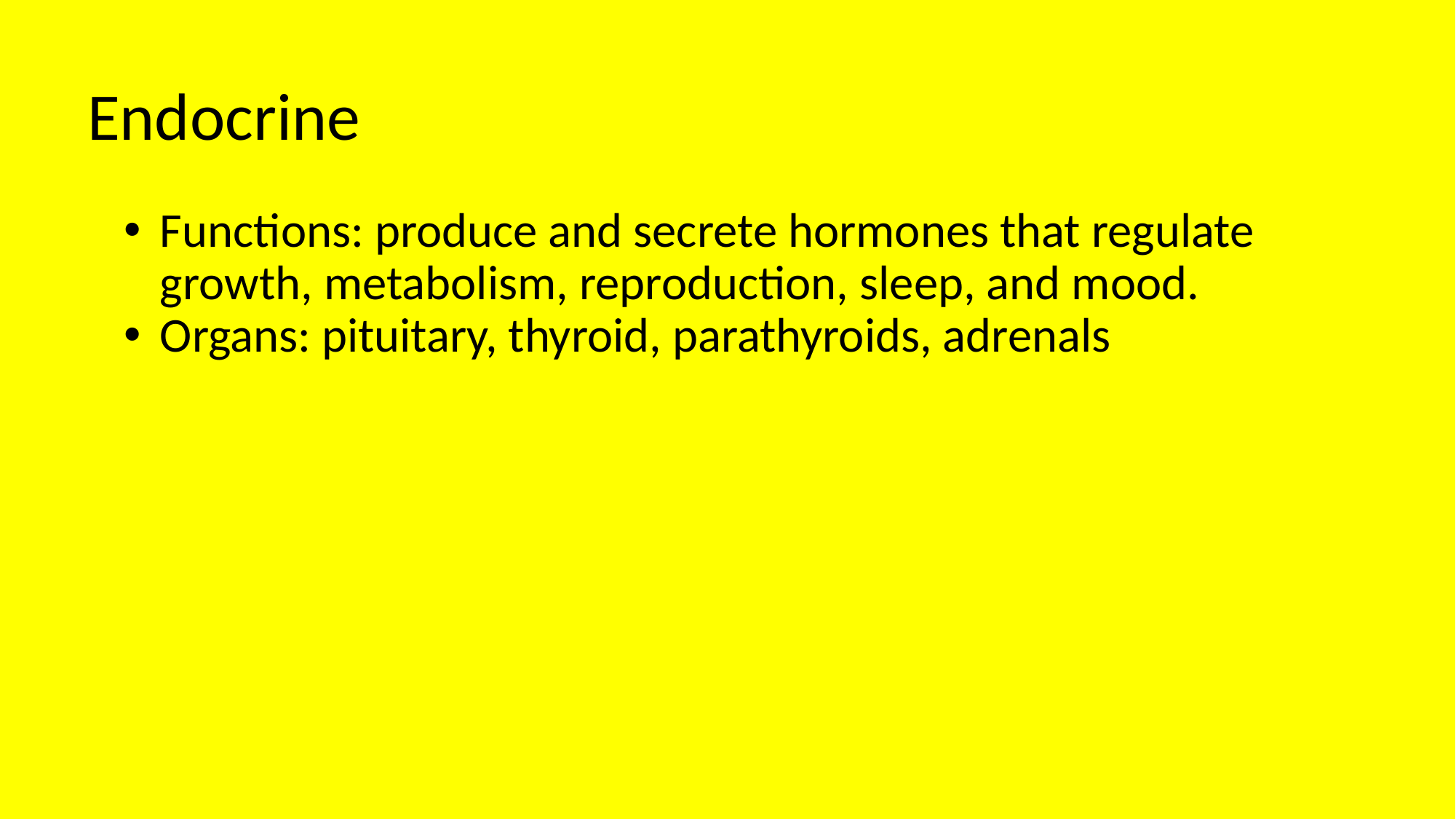

# Endocrine
Functions: produce and secrete hormones that regulate growth, metabolism, reproduction, sleep, and mood.
Organs: pituitary, thyroid, parathyroids, adrenals